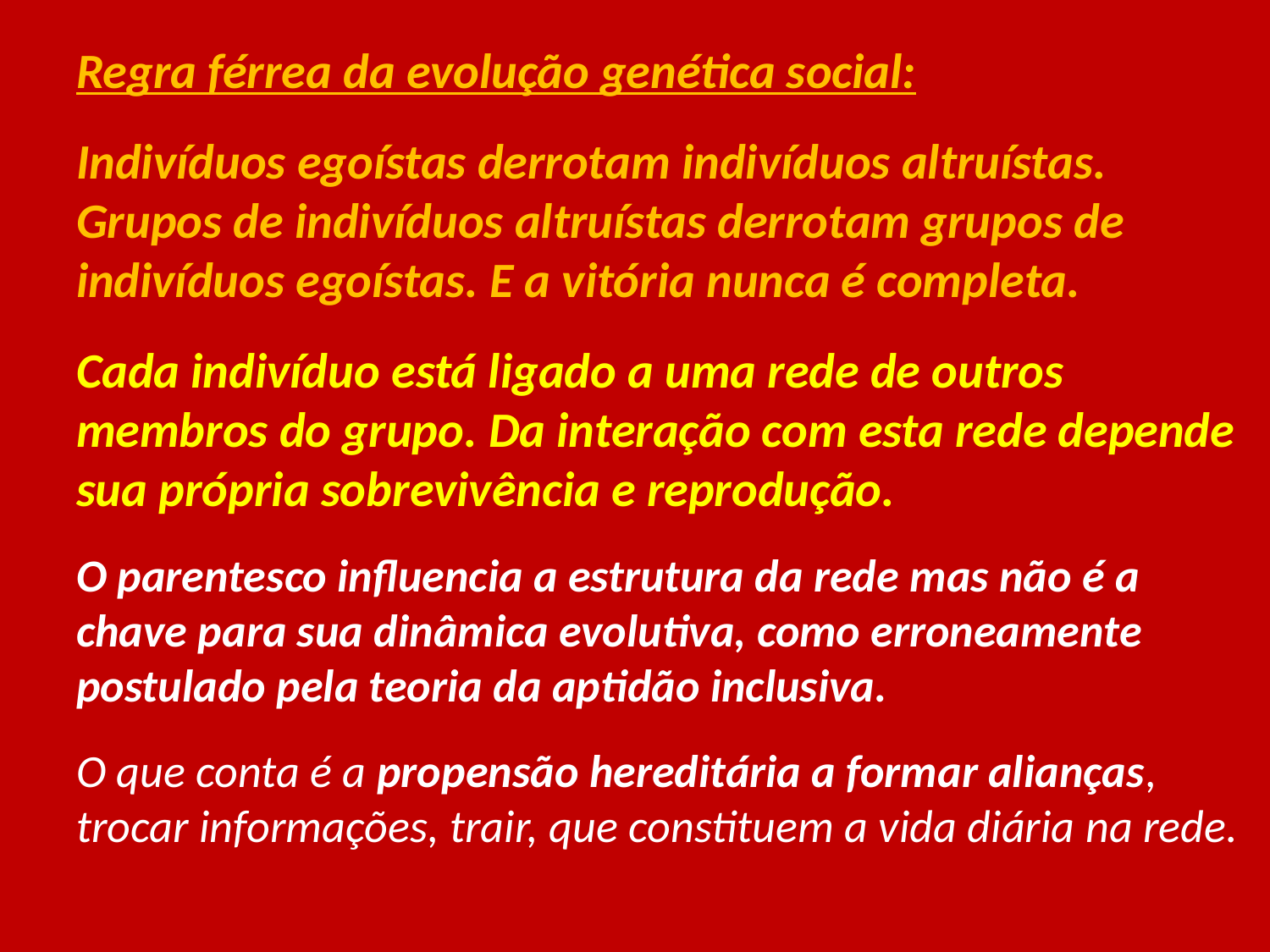

Regra férrea da evolução genética social:
Indivíduos egoístas derrotam indivíduos altruístas. Grupos de indivíduos altruístas derrotam grupos de indivíduos egoístas. E a vitória nunca é completa.
Cada indivíduo está ligado a uma rede de outros membros do grupo. Da interação com esta rede depende sua própria sobrevivência e reprodução.
O parentesco influencia a estrutura da rede mas não é a chave para sua dinâmica evolutiva, como erroneamente postulado pela teoria da aptidão inclusiva.
O que conta é a propensão hereditária a formar alianças, trocar informações, trair, que constituem a vida diária na rede.

#